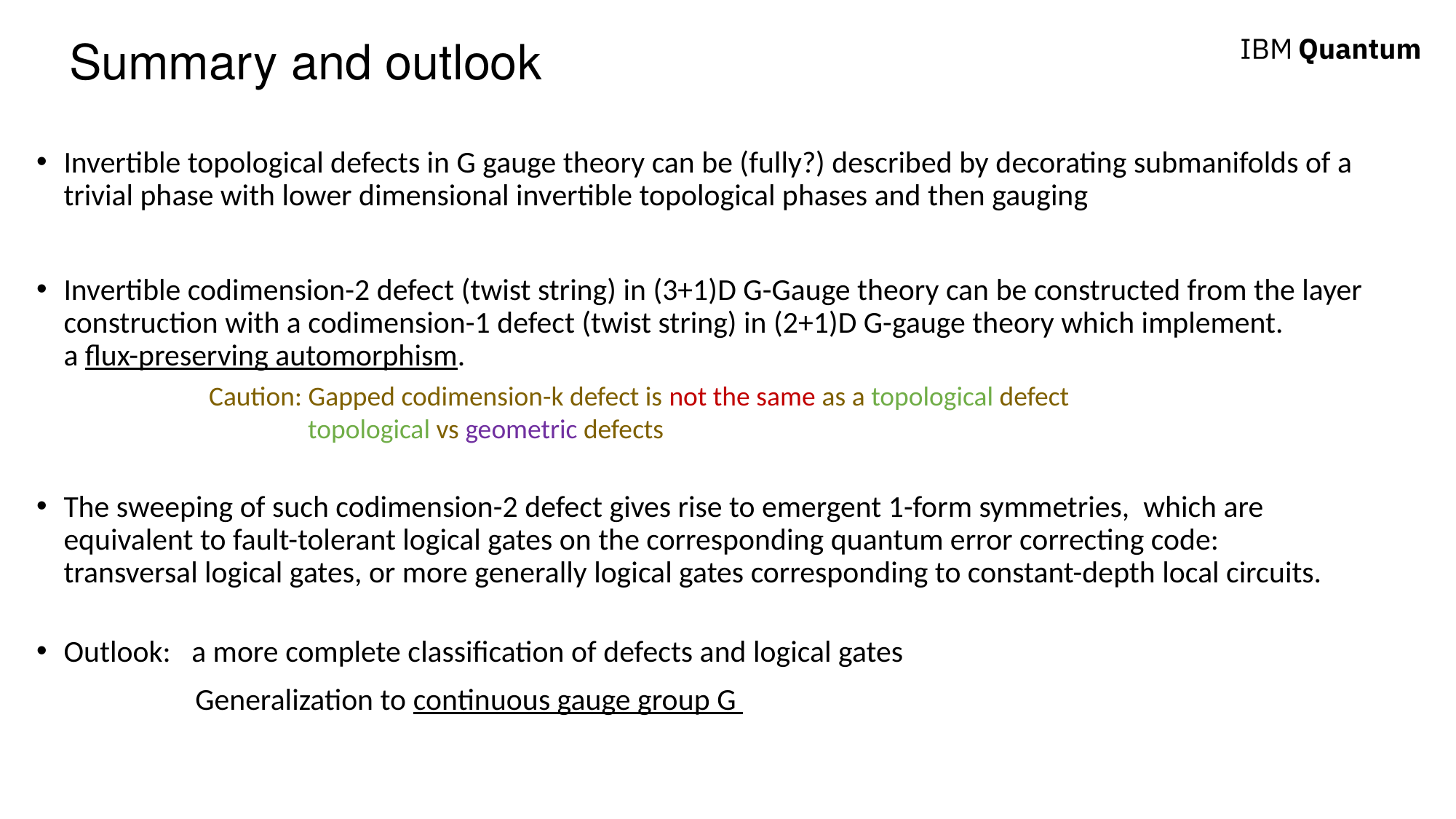

# Summary and outlook
Invertible topological defects in G gauge theory can be (fully?) described by decorating submanifolds of a trivial phase with lower dimensional invertible topological phases and then gauging

Invertible codimension-2 defect (twist string) in (3+1)D G-Gauge theory can be constructed from the layer construction with a codimension-1 defect (twist string) in (2+1)D G-gauge theory which implement.               a flux-preserving automorphism.
Caution: Gapped codimension-k defect is not the same as a topological defect
                topological vs geometric defects
The sweeping of such codimension-2 defect gives rise to emergent 1-form symmetries,  which are equivalent to fault-tolerant logical gates on the corresponding quantum error correcting code:            transversal logical gates, or more generally logical gates corresponding to constant-depth local circuits.
Outlook:   a more complete classification of defects and logical gates
                       Generalization to continuous gauge group G